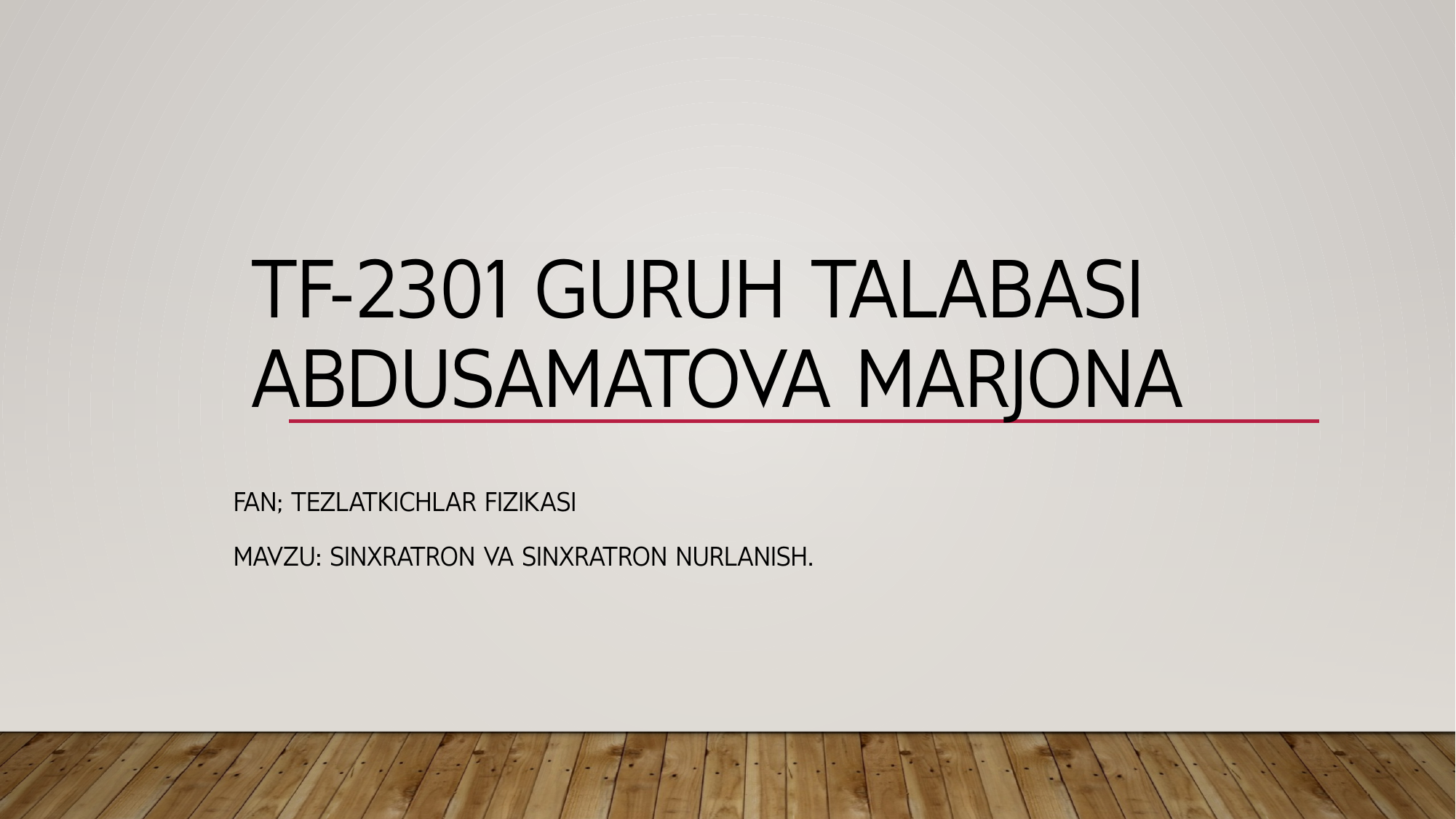

# TF-2301 guruh talabasi Abdusamatova Marjona
Fan; Tezlatkichlar fizikasi
Mavzu: sinxratron va sinxratron nurlanish.